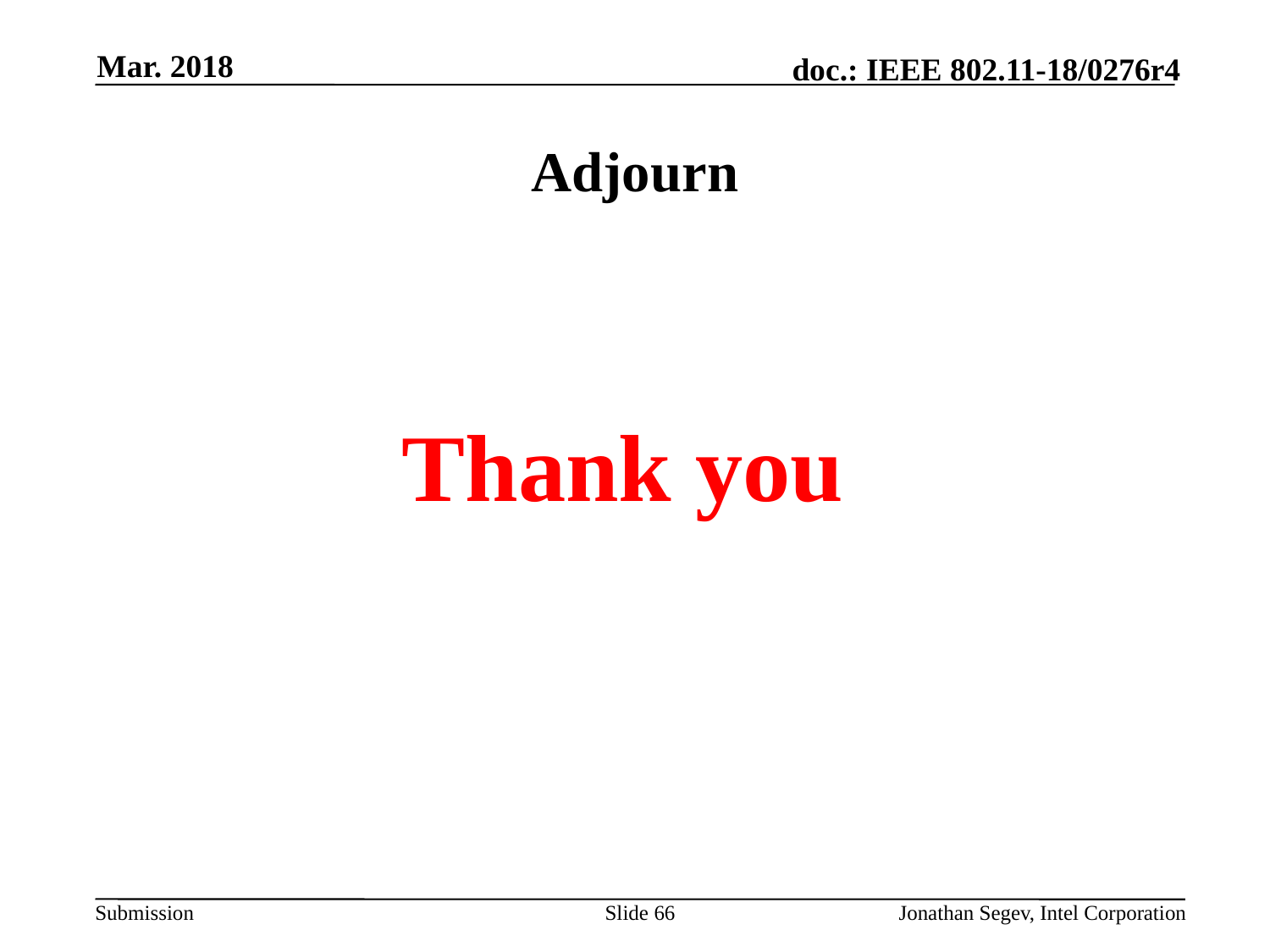

Mar. 2018
# Adjourn

Thank you

Slide 66
Jonathan Segev, Intel Corporation